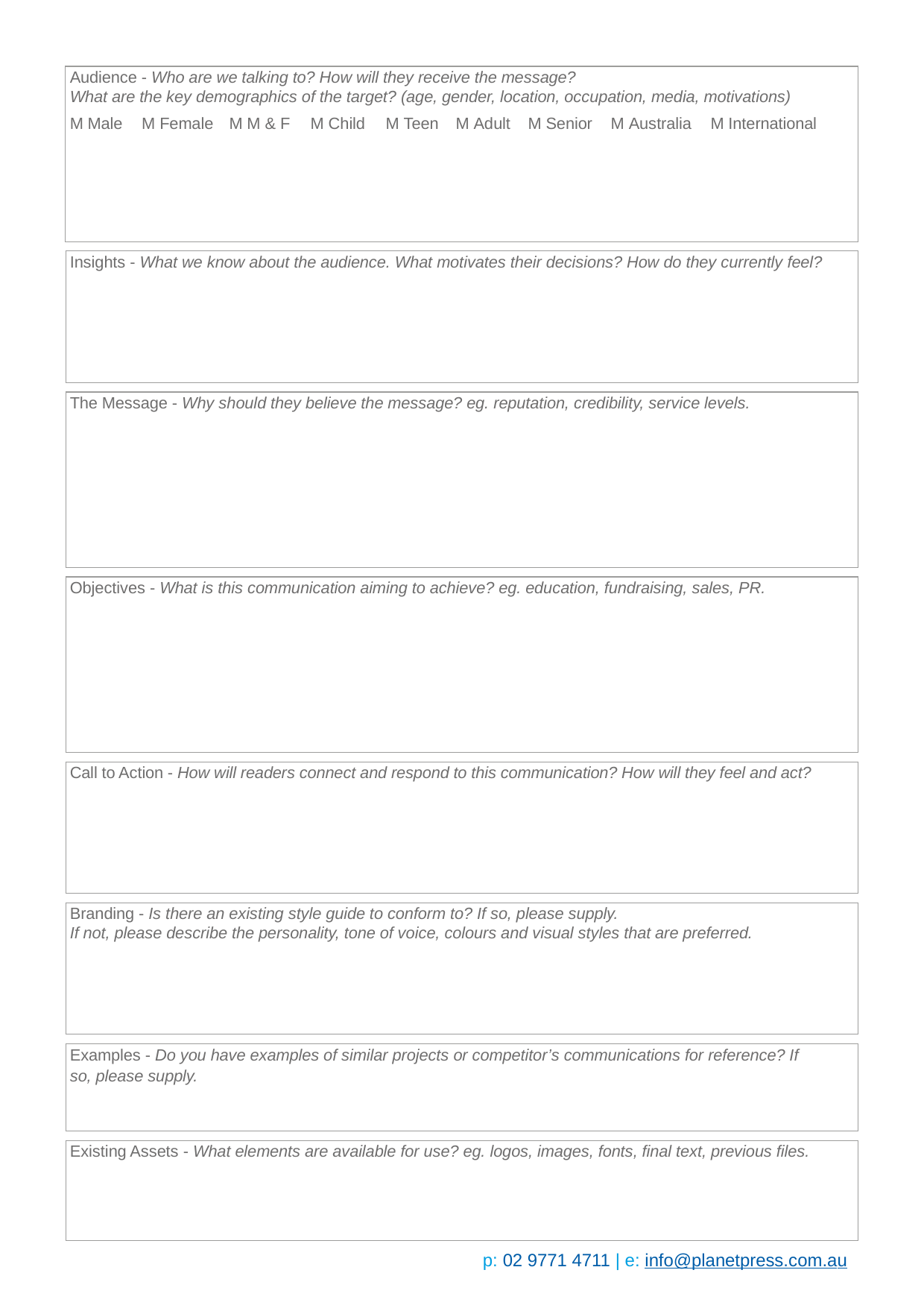

Audience - Who are we talking to? How will they receive the message?
What are the key demographics of the target? (age, gender, location, occupation, media, motivations)
M Male    M Female   M M & F    M Child    M Teen   M Adult   M Senior    M Australia    M International

Insights - What we know about the audience. What motivates their decisions? How do they currently feel?

The Message - Why should they believe the message? eg. reputation, credibility, service levels.

Objectives - What is this communication aiming to achieve? eg. education, fundraising, sales, PR.

Call to Action - How will readers connect and respond to this communication? How will they feel and act?

Branding - Is there an existing style guide to conform to? If so, please supply.
If not, please describe the personality, tone of voice, colours and visual styles that are preferred.

Examples - Do you have examples of similar projects or competitor’s communications for reference? If
so, please supply.

Existing Assets - What elements are available for use? eg. logos, images, fonts, final text, previous files.

p: 02 9771 4711 | e: info@planetpress.com.au